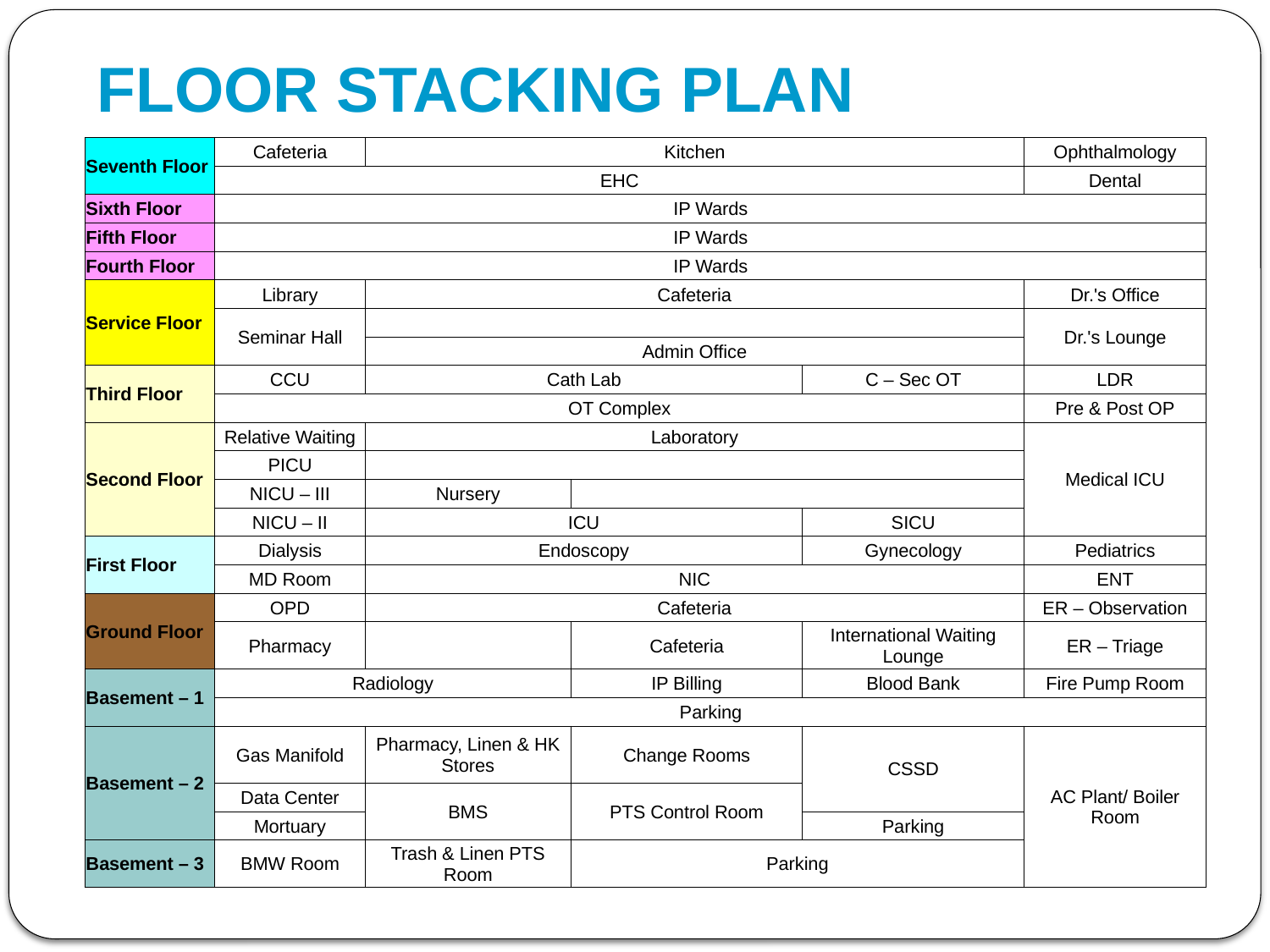

# FLOOR STACKING PLAN
| Seventh Floor | Cafeteria | Kitchen |  |  | Ophthalmology |
| --- | --- | --- | --- | --- | --- |
|  | EHC |  |  |  | Dental |
| Sixth Floor | IP Wards |  |  |  |  |
| Fifth Floor | IP Wards |  |  |  |  |
| Fourth Floor | IP Wards |  |  |  |  |
| Service Floor | Library | Cafeteria |  |  | Dr.'s Office |
|  | Seminar Hall |  |  |  | Dr.'s Lounge |
|  |  | Admin Office |  |  |  |
| Third Floor | CCU | Cath Lab |  | C – Sec OT | LDR |
|  | OT Complex |  |  |  | Pre & Post OP |
| Second Floor | Relative Waiting | Laboratory |  |  | Medical ICU |
|  | PICU |  |  |  |  |
|  | NICU – III | Nursery |  |  |  |
|  | NICU – II | ICU |  | SICU |  |
| First Floor | Dialysis | Endoscopy |  | Gynecology | Pediatrics |
|  | MD Room | NIC |  |  | ENT |
| Ground Floor | OPD | Cafeteria |  |  | ER – Observation |
|  | Pharmacy |  | Cafeteria | International Waiting Lounge | ER – Triage |
| Basement – 1 | Radiology |  | IP Billing | Blood Bank | Fire Pump Room |
|  | Parking |  |  |  |  |
| Basement – 2 | Gas Manifold | Pharmacy, Linen & HK Stores | Change Rooms | CSSD | AC Plant/ Boiler Room |
|  | Data Center | BMS | PTS Control Room |  |  |
|  | Mortuary |  |  | Parking |  |
| Basement – 3 | BMW Room | Trash & Linen PTS Room | Parking |  |  |